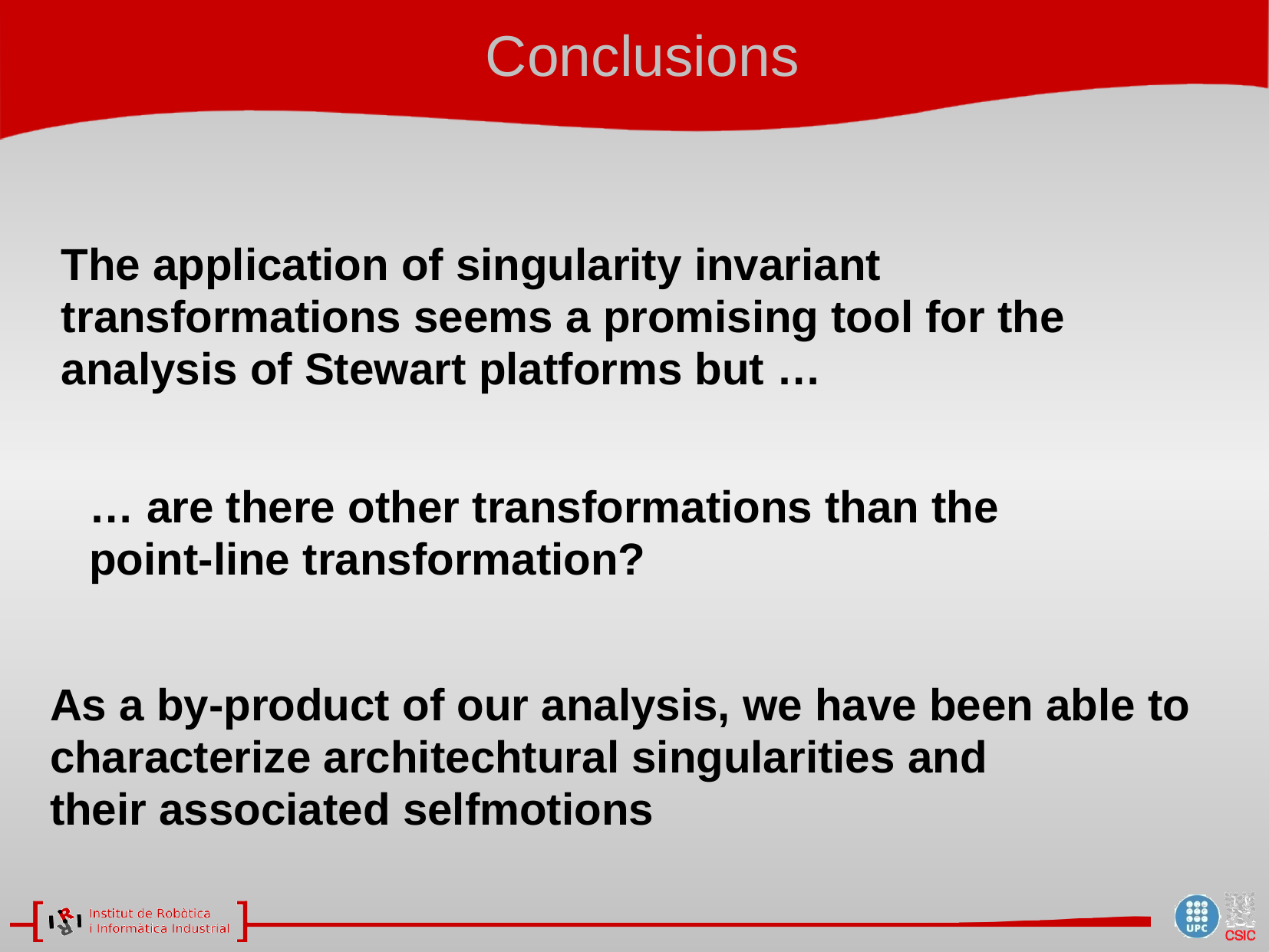

Conclusions
The application of singularity invariant transformations seems a promising tool for the analysis of Stewart platforms but …
… are there other transformations than the
point-line transformation?
As a by-product of our analysis, we have been able to
characterize architechtural singularities and
their associated selfmotions